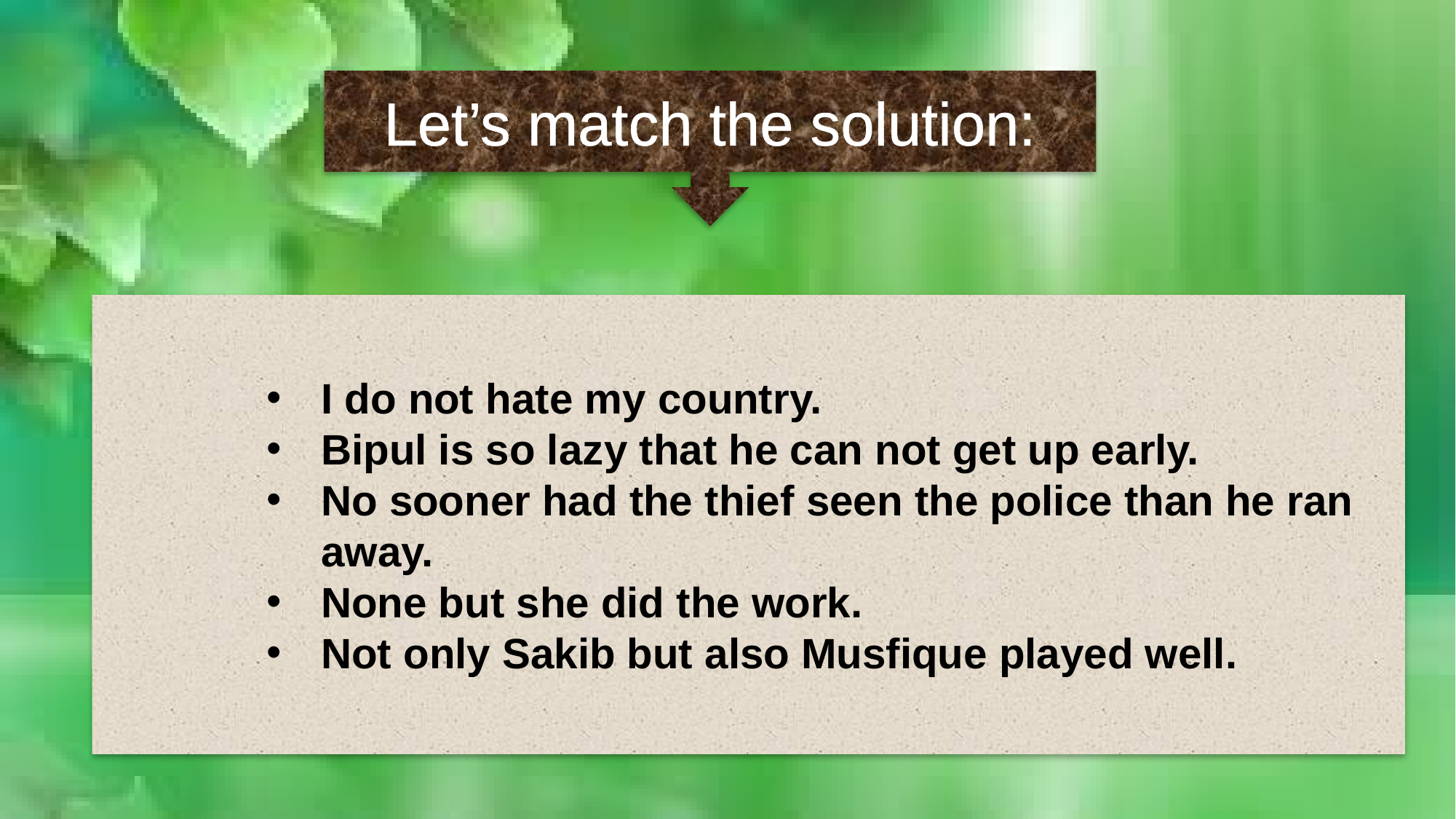

Let’s match the solution:
I do not hate my country.
Bipul is so lazy that he can not get up early.
No sooner had the thief seen the police than he ran away.
None but she did the work.
Not only Sakib but also Musfique played well.